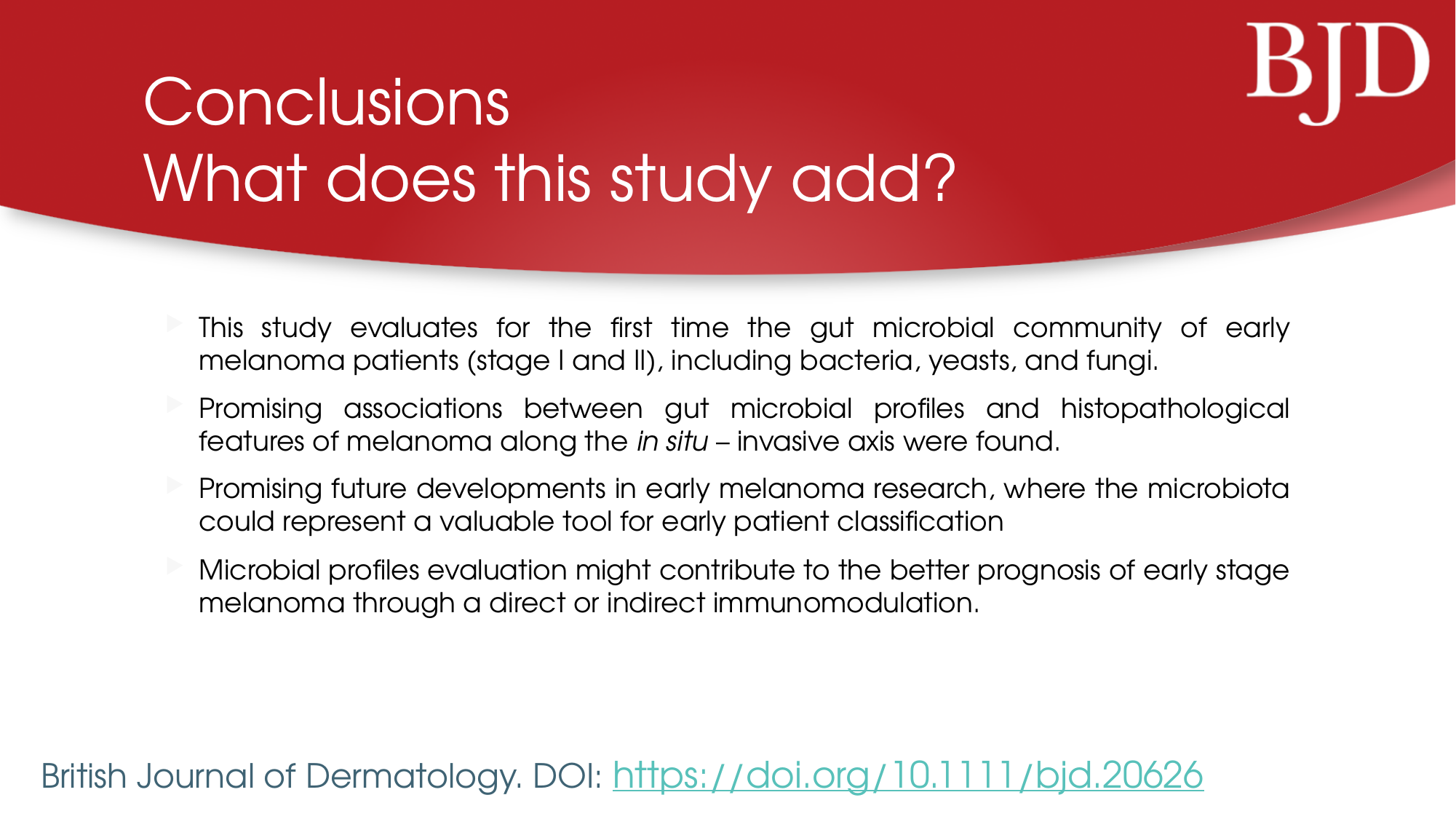

# Conclusions What does this study add?
This study evaluates for the first time the gut microbial community of early melanoma patients (stage I and II), including bacteria, yeasts, and fungi.
Promising associations between gut microbial profiles and histopathological features of melanoma along the in situ – invasive axis were found.
Promising future developments in early melanoma research, where the microbiota could represent a valuable tool for early patient classification
Microbial profiles evaluation might contribute to the better prognosis of early stage melanoma through a direct or indirect immunomodulation.

British Journal of Dermatology. DOI: https://doi.org/10.1111/bjd.20626